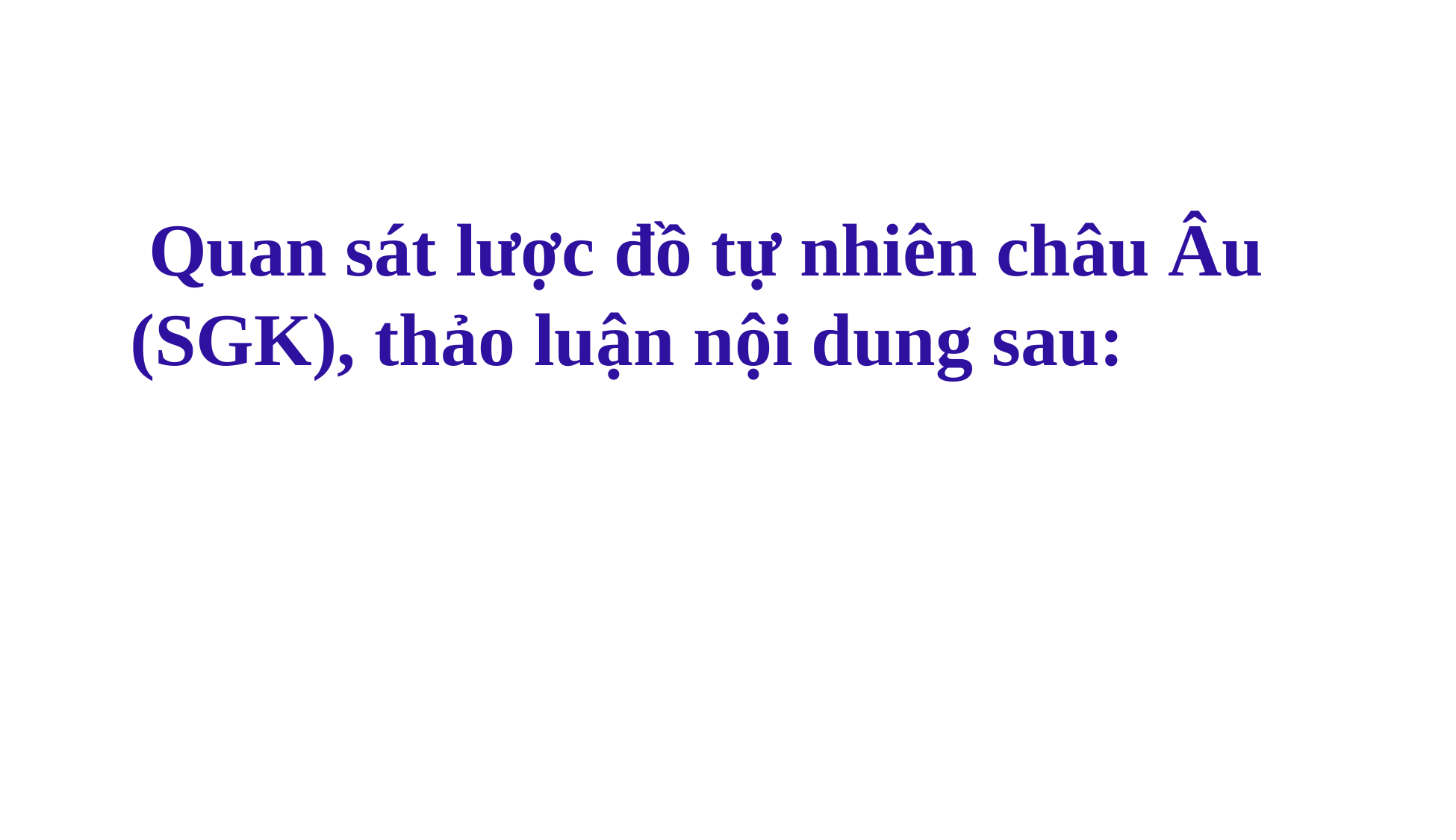

Quan sát lược đồ tự nhiên châu Âu (SGK), thảo luận nội dung sau: